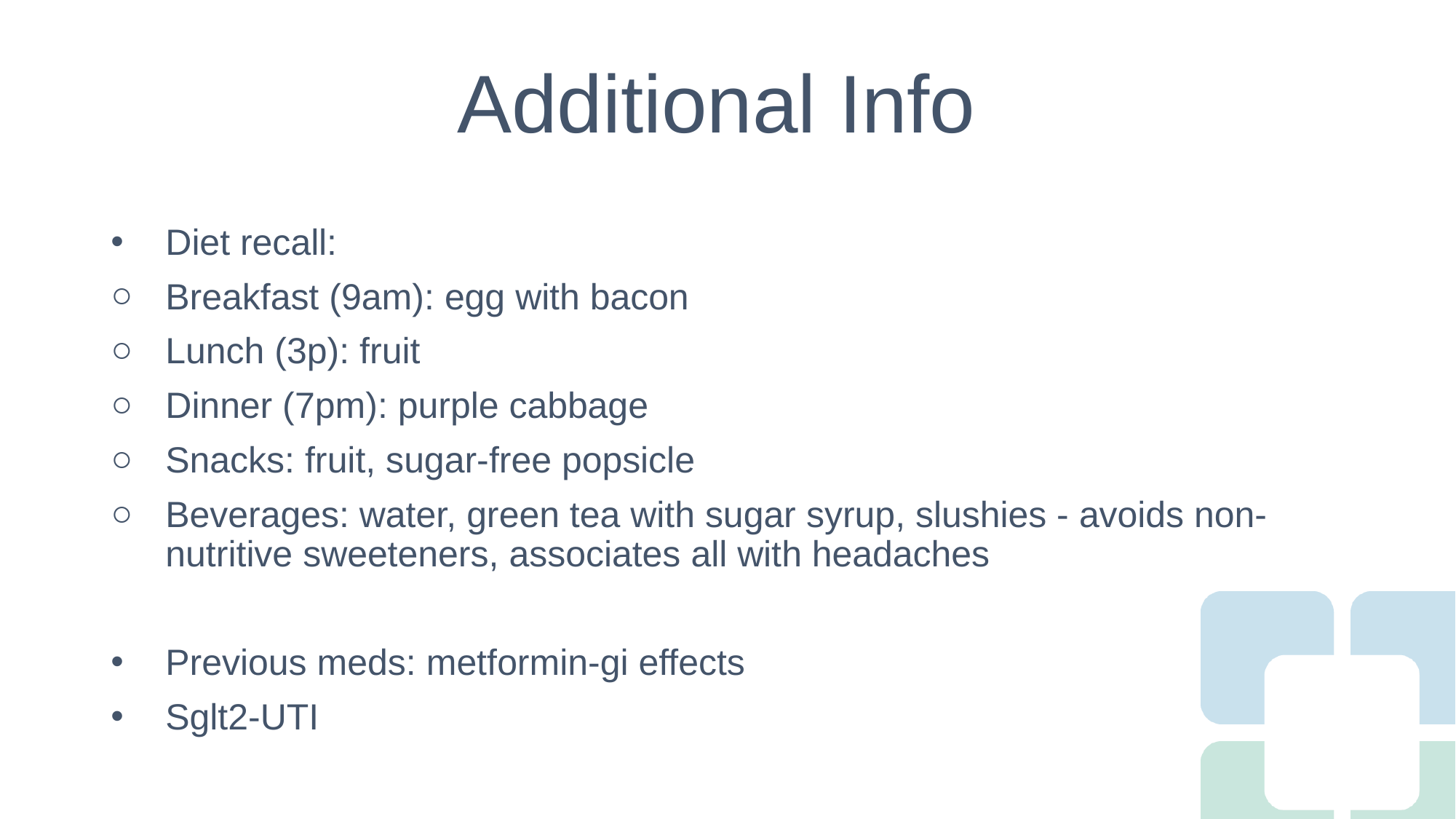

# Additional Info
Diet recall:
Breakfast (9am): egg with bacon
Lunch (3p): fruit
Dinner (7pm): purple cabbage
Snacks: fruit, sugar-free popsicle
Beverages: water, green tea with sugar syrup, slushies - avoids non-nutritive sweeteners, associates all with headaches

Previous meds: metformin-gi effects
Sglt2-UTI